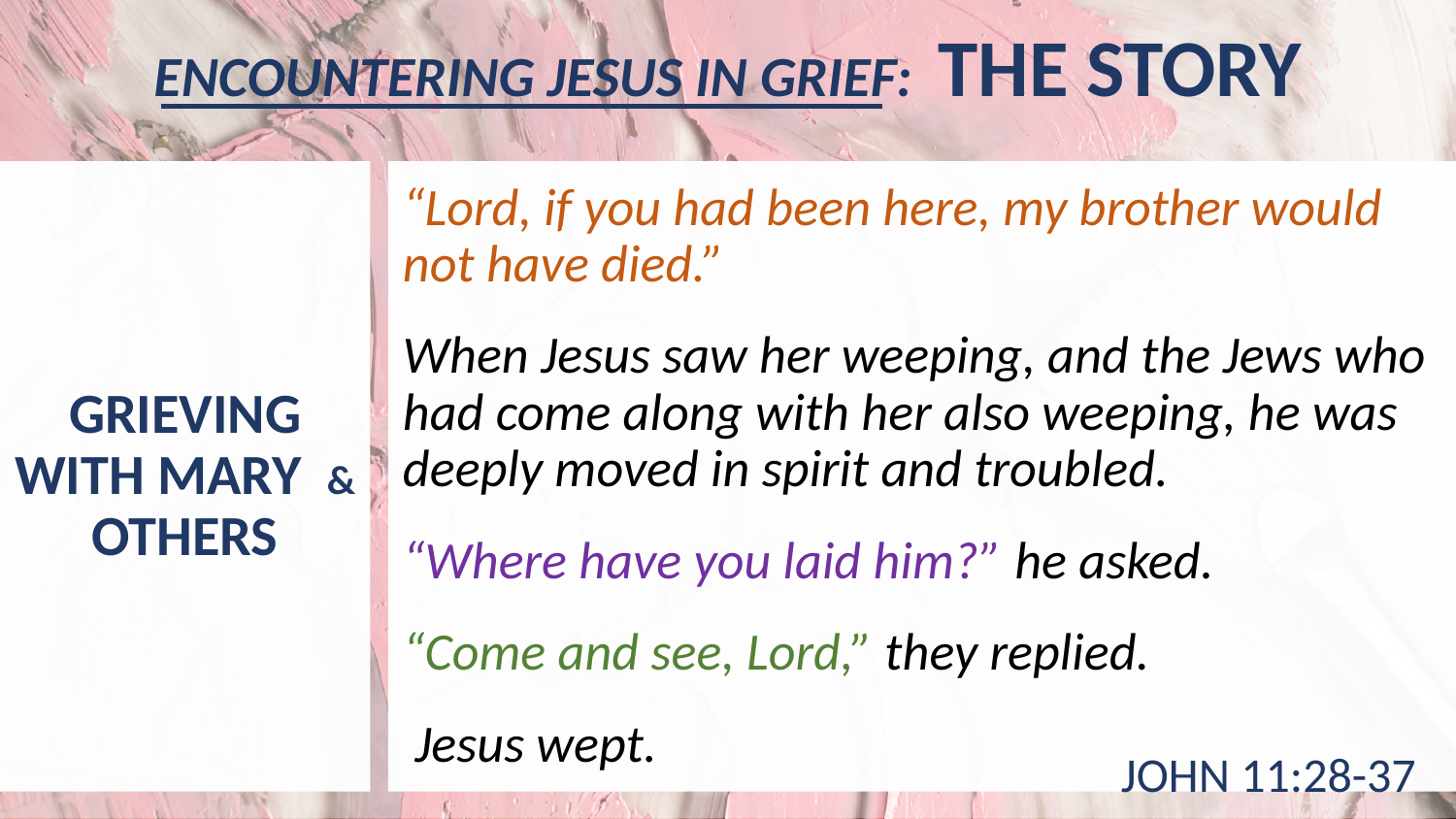

ENCOUNTERING JESUS IN GRIEF:  THE STORY
GRIEVING WITH MARY  & OTHERS
“Lord, if you had been here, my brother would not have died.”

When Jesus saw her weeping, and the Jews who had come along with her also weeping, he was deeply moved in spirit and troubled.

“Where have you laid him?” he asked.

“Come and see, Lord,” they replied.

 Jesus wept.
JOHN 11:28-37